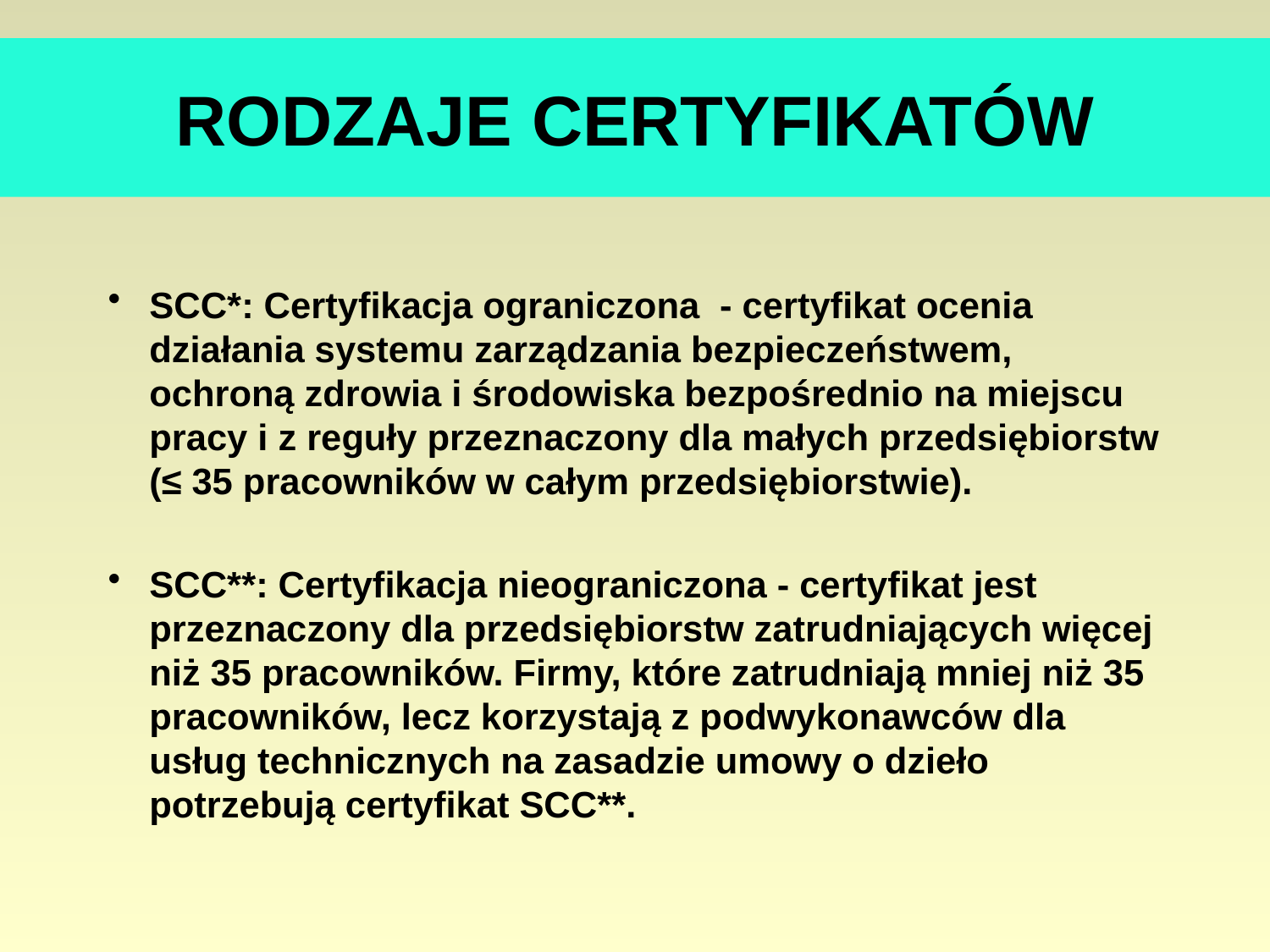

# RODZAJE CERTYFIKATÓW
SCC*: Certyfikacja ograniczona  - certyfikat ocenia działania systemu zarządzania bezpieczeństwem, ochroną zdrowia i środowiska bezpośrednio na miejscu pracy i z reguły przeznaczony dla małych przedsiębiorstw (≤ 35 pracowników w całym przedsiębiorstwie).

SCC**: Certyfikacja nieograniczona - certyfikat jest przeznaczony dla przedsiębiorstw zatrudniających więcej niż 35 pracowników. Firmy, które zatrudniają mniej niż 35 pracowników, lecz korzystają z podwykonawców dla usług technicznych na zasadzie umowy o dzieło potrzebują certyfikat SCC**.